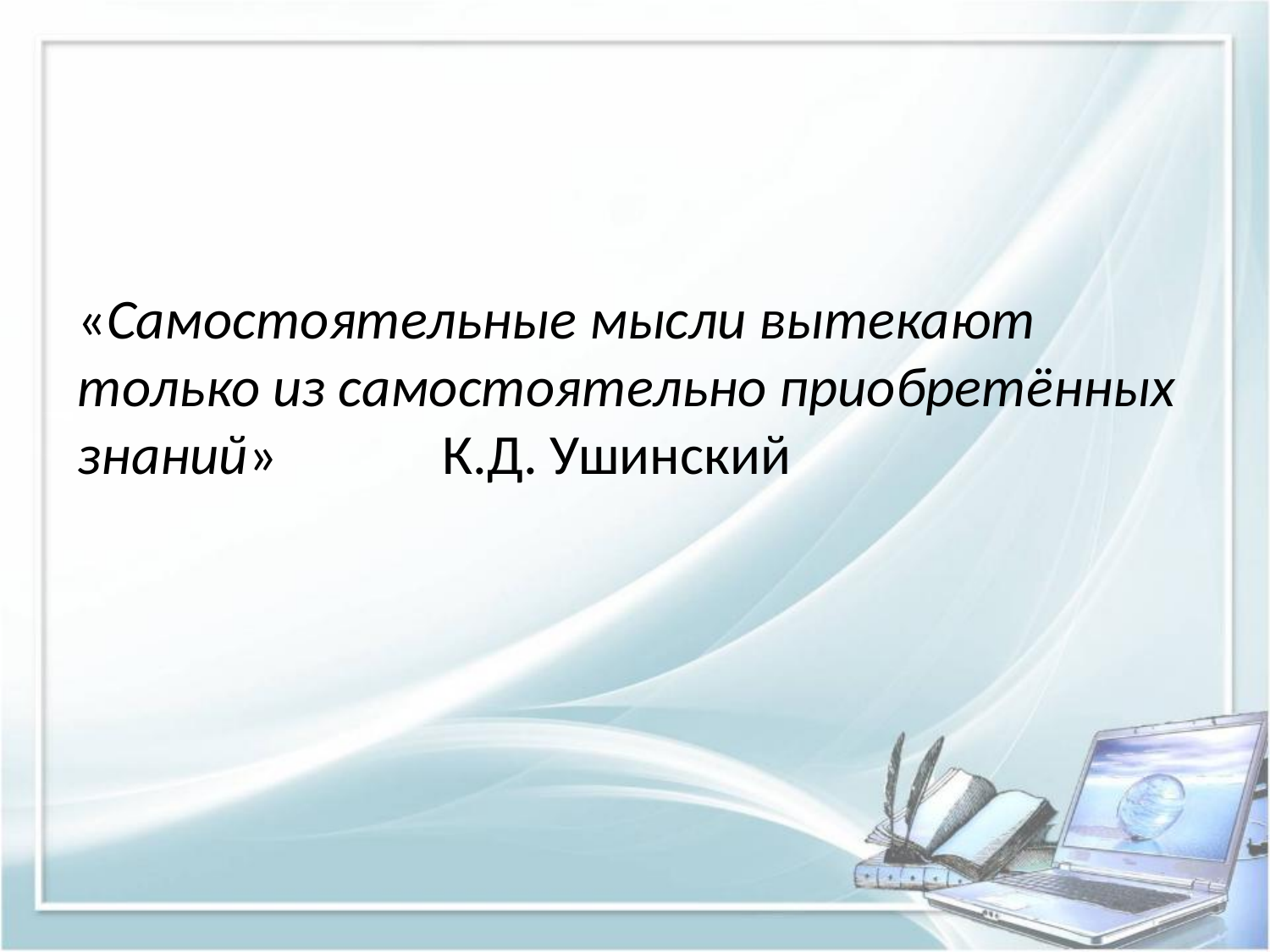

«Самостоятельные мысли вытекают только из самостоятельно приобретённых знаний»             К.Д. Ушинский